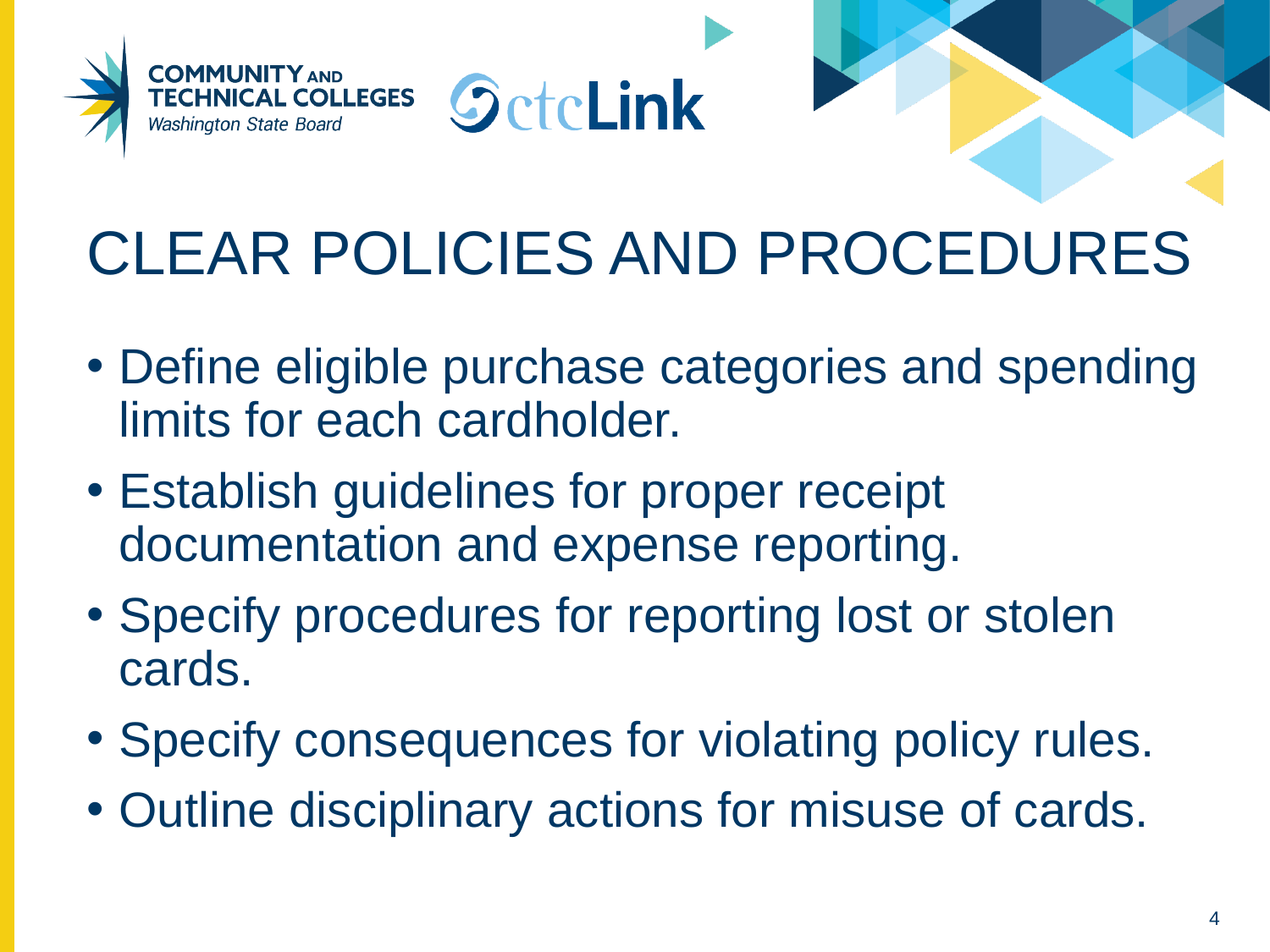

# Clear policies and procedures
Define eligible purchase categories and spending limits for each cardholder.
Establish guidelines for proper receipt documentation and expense reporting.
Specify procedures for reporting lost or stolen cards.
Specify consequences for violating policy rules.
Outline disciplinary actions for misuse of cards.

4